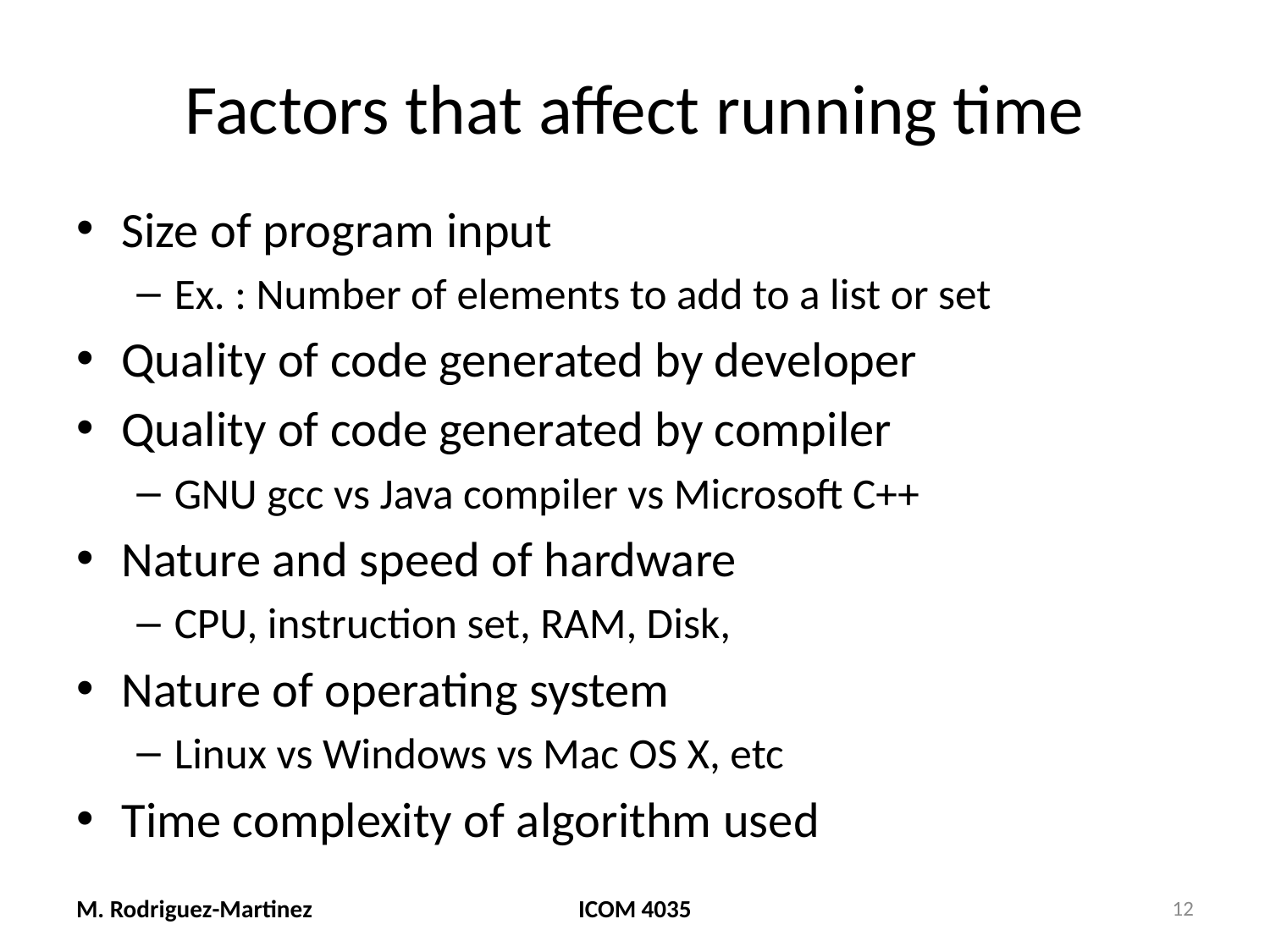

# Factors that affect running time
Size of program input
Ex. : Number of elements to add to a list or set
Quality of code generated by developer
Quality of code generated by compiler
GNU gcc vs Java compiler vs Microsoft C++
Nature and speed of hardware
CPU, instruction set, RAM, Disk,
Nature of operating system
Linux vs Windows vs Mac OS X, etc
Time complexity of algorithm used
M. Rodriguez-Martinez
ICOM 4035
12